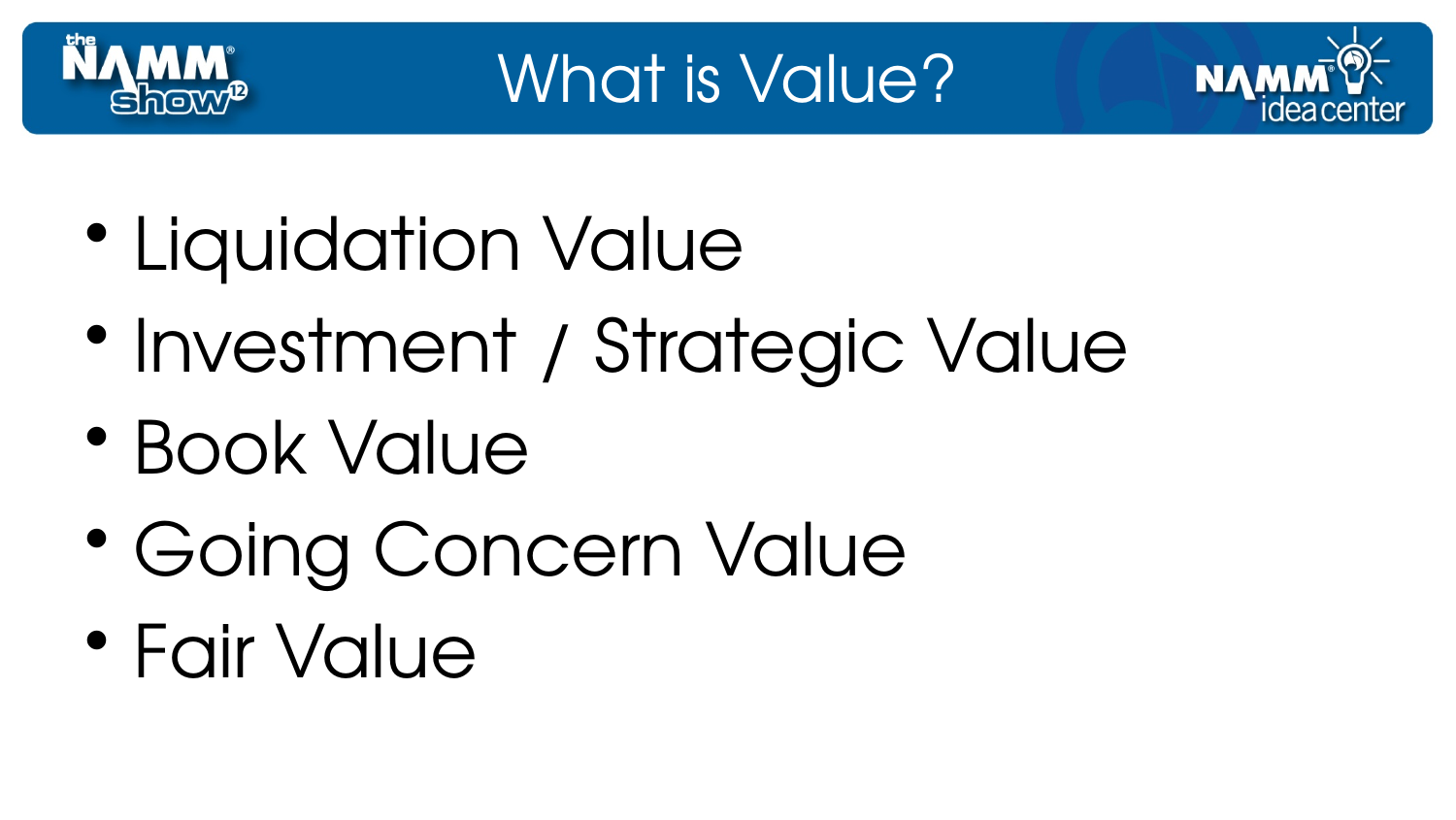

# What is Value?
Liquidation Value
Investment / Strategic Value
Book Value
Going Concern Value
Fair Value